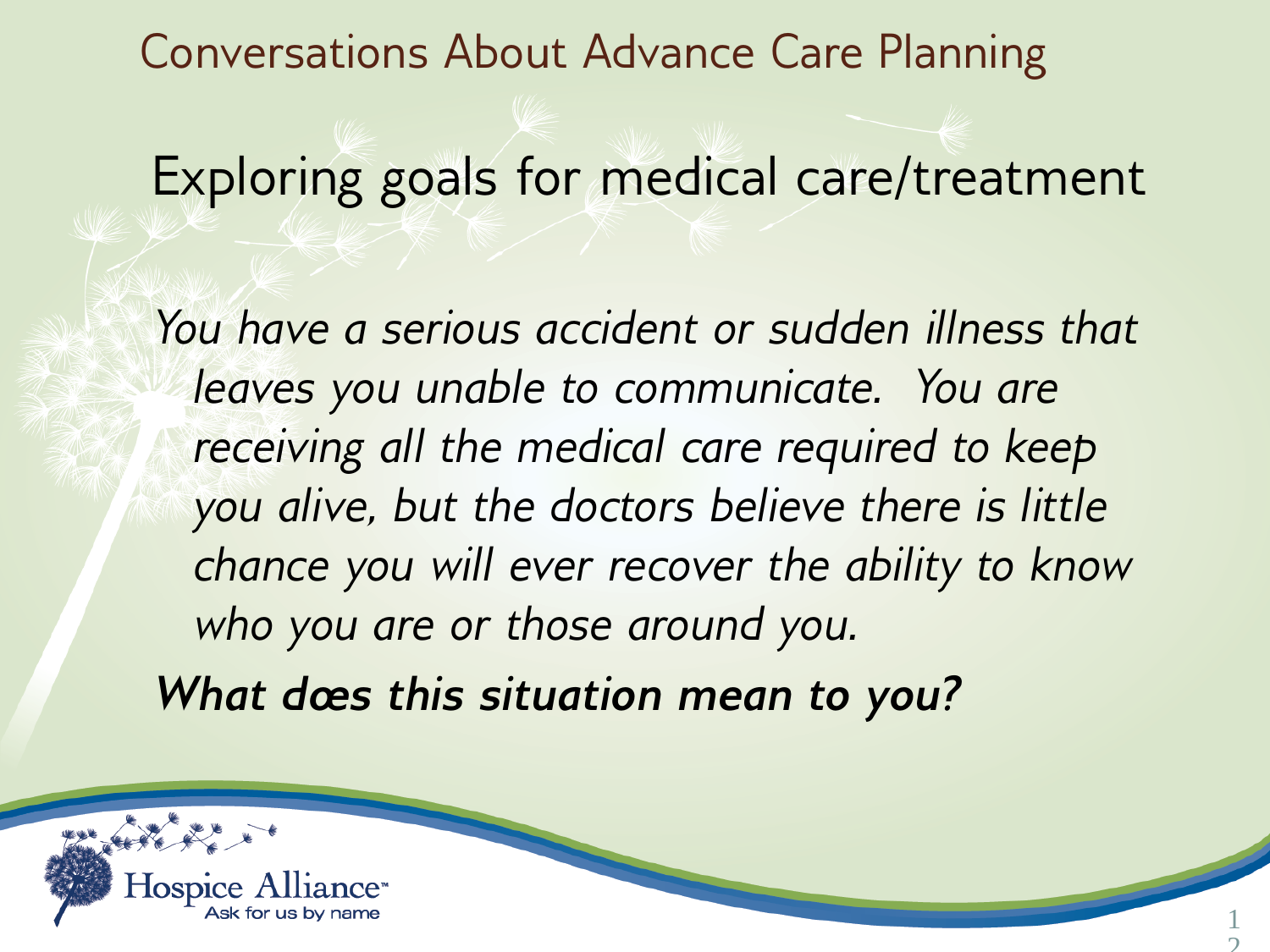

Conversations About Advance Care Planning
Exploring goals for medical care/treatment

You have a serious accident or sudden illness that leaves you unable to communicate.  You are receiving all the medical care required to keep you alive, but the doctors believe there is little chance you will ever recover the ability to know who you are or those around you.
What does this situation mean to you?
12